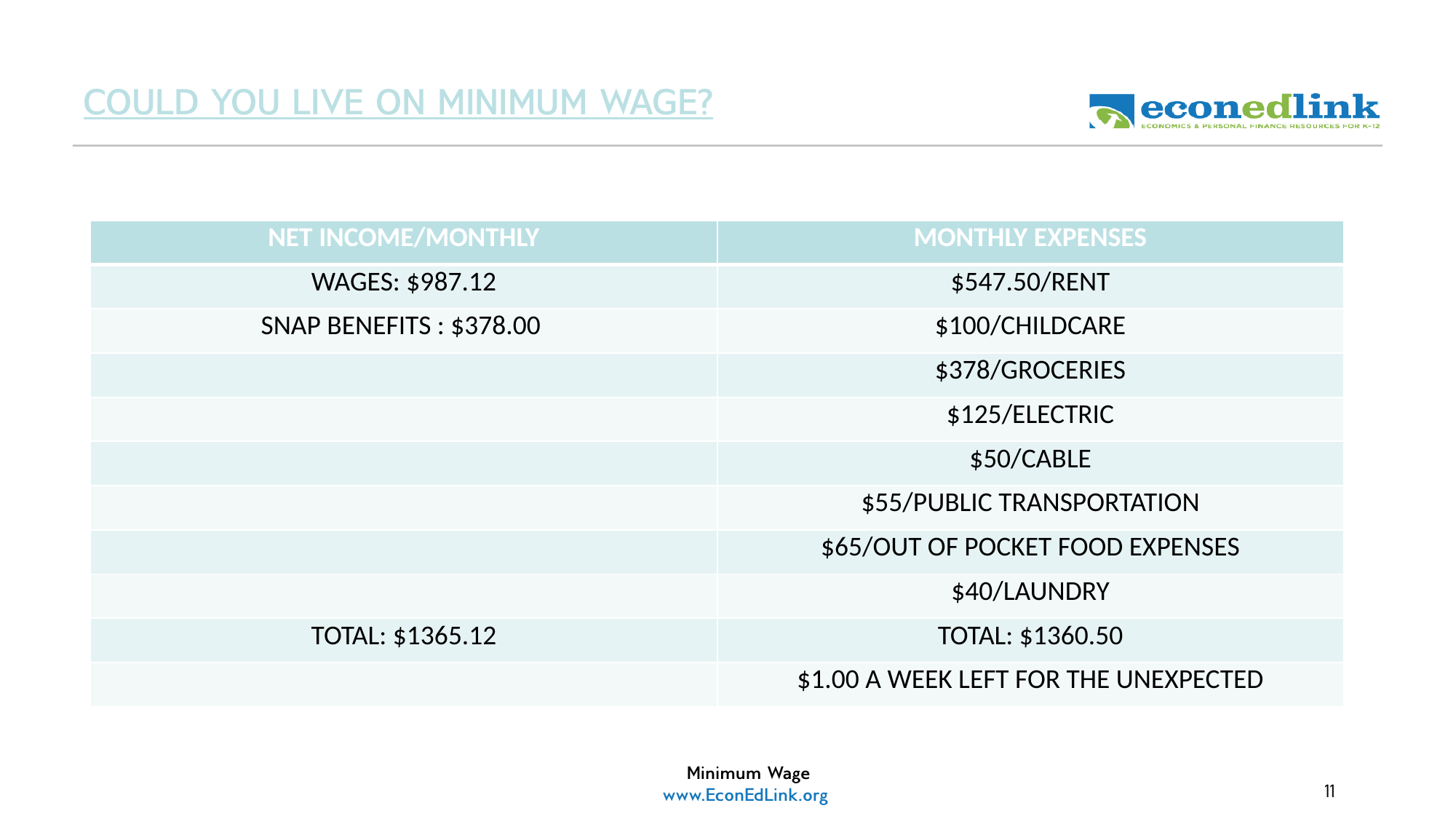

# COULD YOU LIVE ON MINIMUM WAGE?
| NET INCOME/MONTHLY | MONTHLY EXPENSES |
| --- | --- |
| WAGES: $987.12 | $547.50/RENT |
| SNAP BENEFITS : $378.00 | $100/CHILDCARE |
|  | $378/GROCERIES |
|  | $125/ELECTRIC |
|  | $50/CABLE |
|  | $55/PUBLIC TRANSPORTATION |
|  | $65/OUT OF POCKET FOOD EXPENSES |
|  | $40/LAUNDRY |
| TOTAL: $1365.12 | TOTAL: $1360.50 |
|  | $1.00 A WEEK LEFT FOR THE UNEXPECTED |
Minimum Wage
www.EconEdLink.org
11